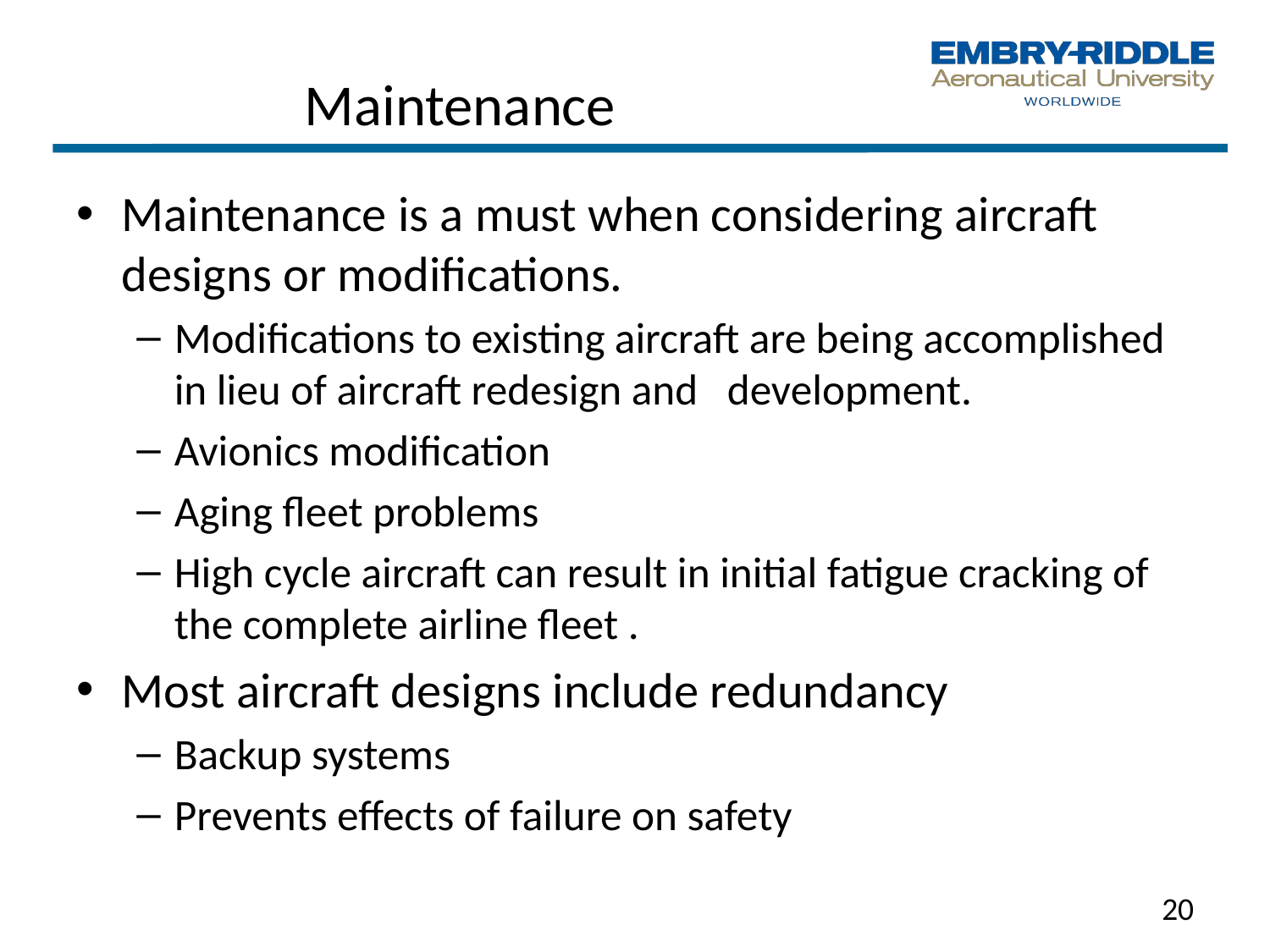

# Maintenance
Maintenance is a must when considering aircraft designs or modifications.
Modifications to existing aircraft are being accomplished in lieu of aircraft redesign and   development.
Avionics modification
Aging fleet problems
High cycle aircraft can result in initial fatigue cracking of the complete airline fleet .
Most aircraft designs include redundancy
Backup systems
Prevents effects of failure on safety

20